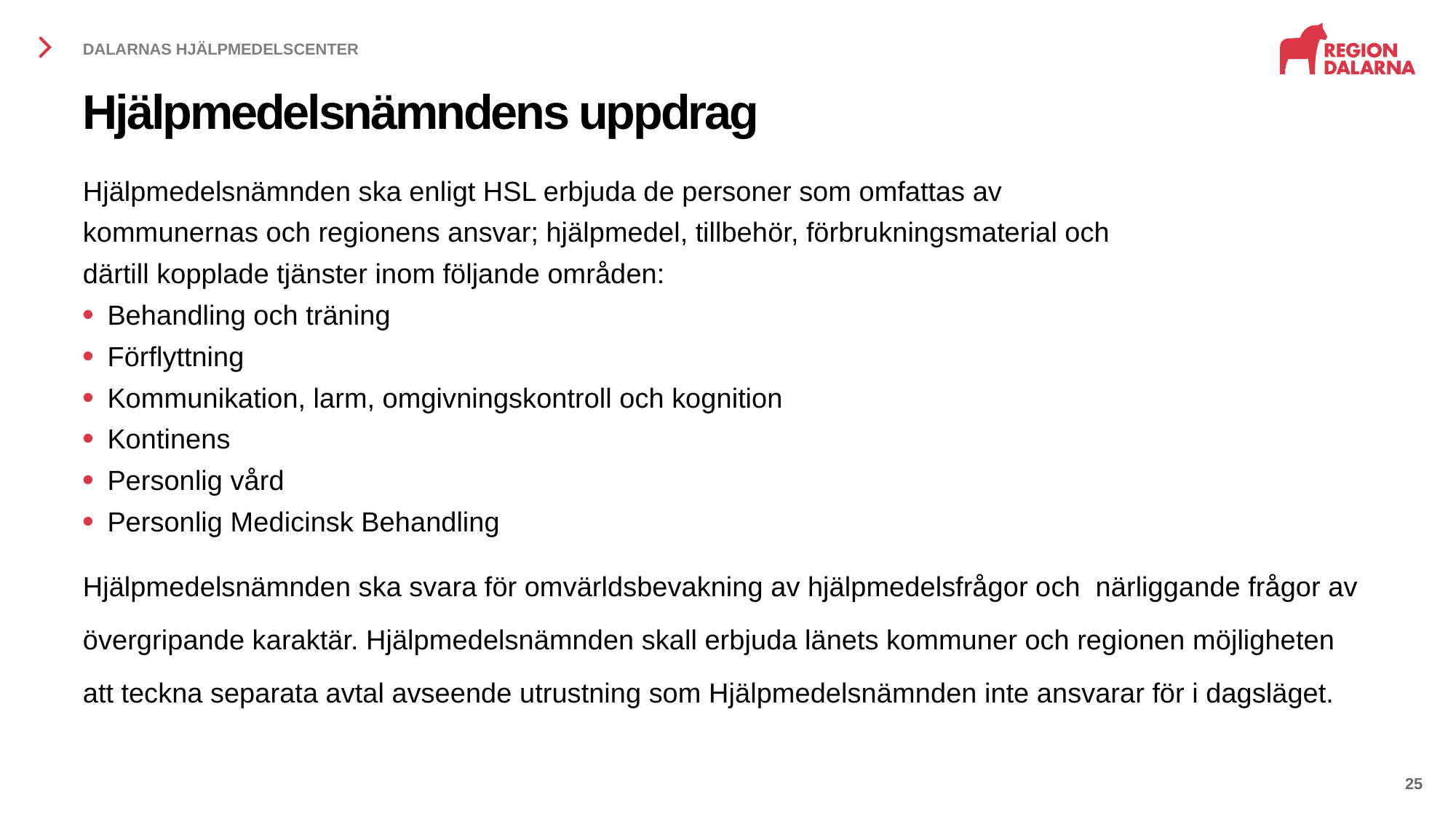

DALARNAS HJÄLPMEDELSCENTER
# Hjälpmedelsnämndens uppdrag
Hjälpmedelsnämnden ska enligt HSL erbjuda de personer som omfattas av
kommunernas och regionens ansvar; hjälpmedel, tillbehör, förbrukningsmaterial och
därtill kopplade tjänster inom följande områden:
Behandling och träning
Förflyttning
Kommunikation, larm, omgivningskontroll och kognition
Kontinens
Personlig vård
Personlig Medicinsk Behandling
Hjälpmedelsnämnden ska svara för omvärldsbevakning av hjälpmedelsfrågor och  närliggande frågor av övergripande karaktär. Hjälpmedelsnämnden skall erbjuda länets kommuner och regionen möjligheten att teckna separata avtal avseende utrustning som Hjälpmedelsnämnden inte ansvarar för i dagsläget.